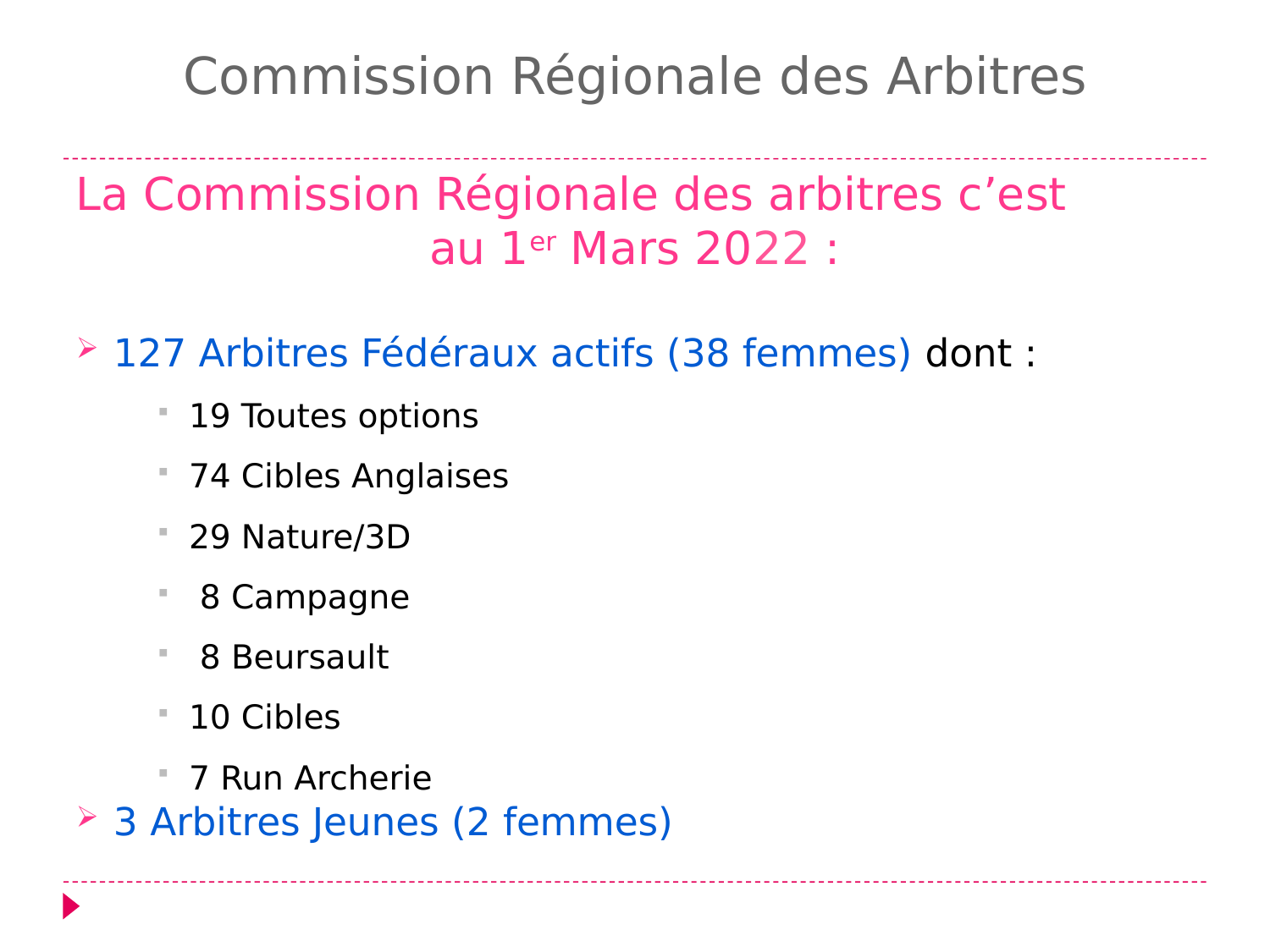

# Commission Régionale des Arbitres
La Commission Régionale des arbitres c’est
au 1er Mars 2022 :

127 Arbitres Fédéraux actifs (38 femmes) dont :
19 Toutes options
74 Cibles Anglaises
29 Nature/3D
 8 Campagne
 8 Beursault
10 Cibles
7 Run Archerie
3 Arbitres Jeunes (2 femmes)